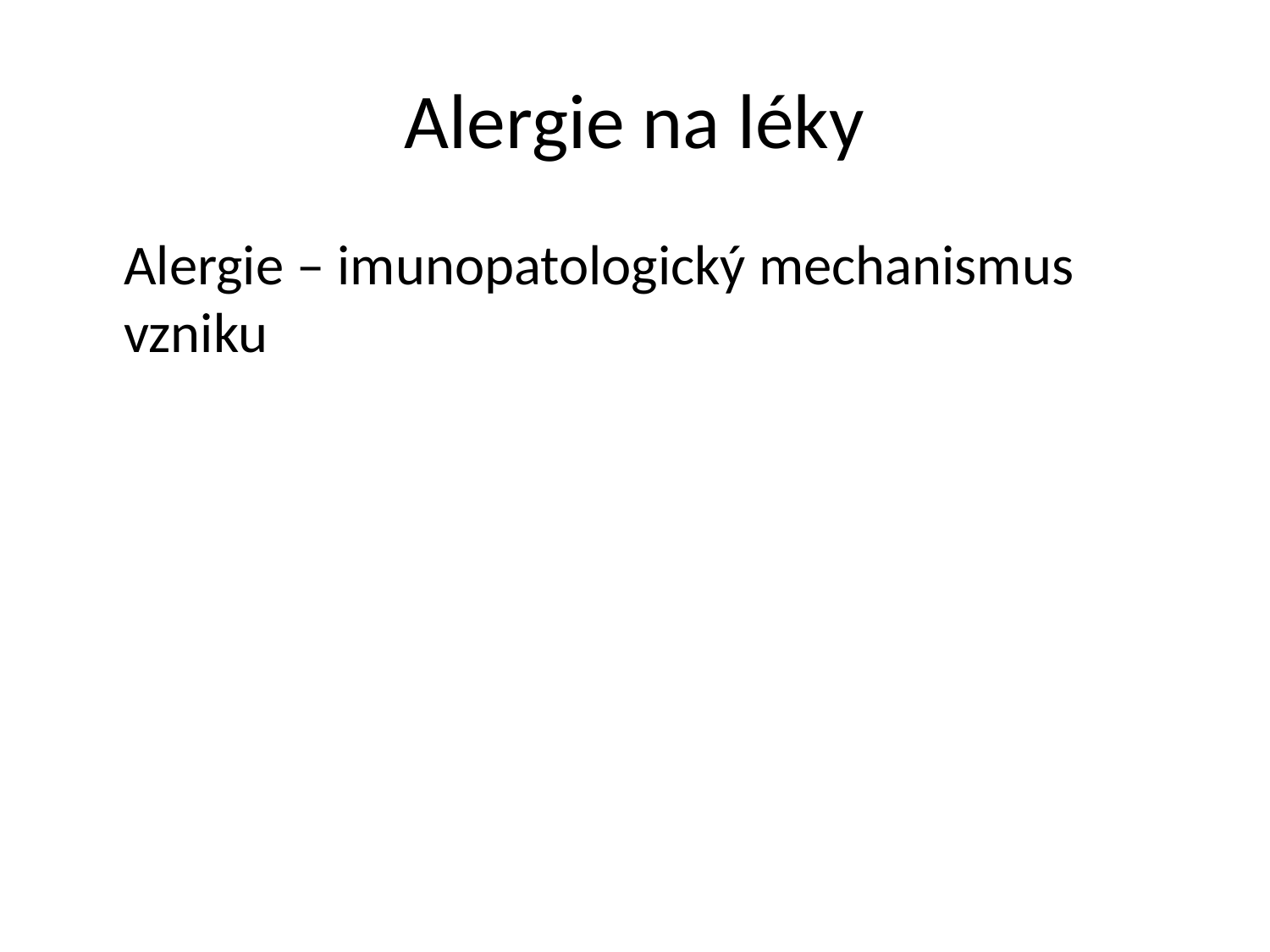

# Alergie na léky
	Alergie – imunopatologický mechanismus vzniku